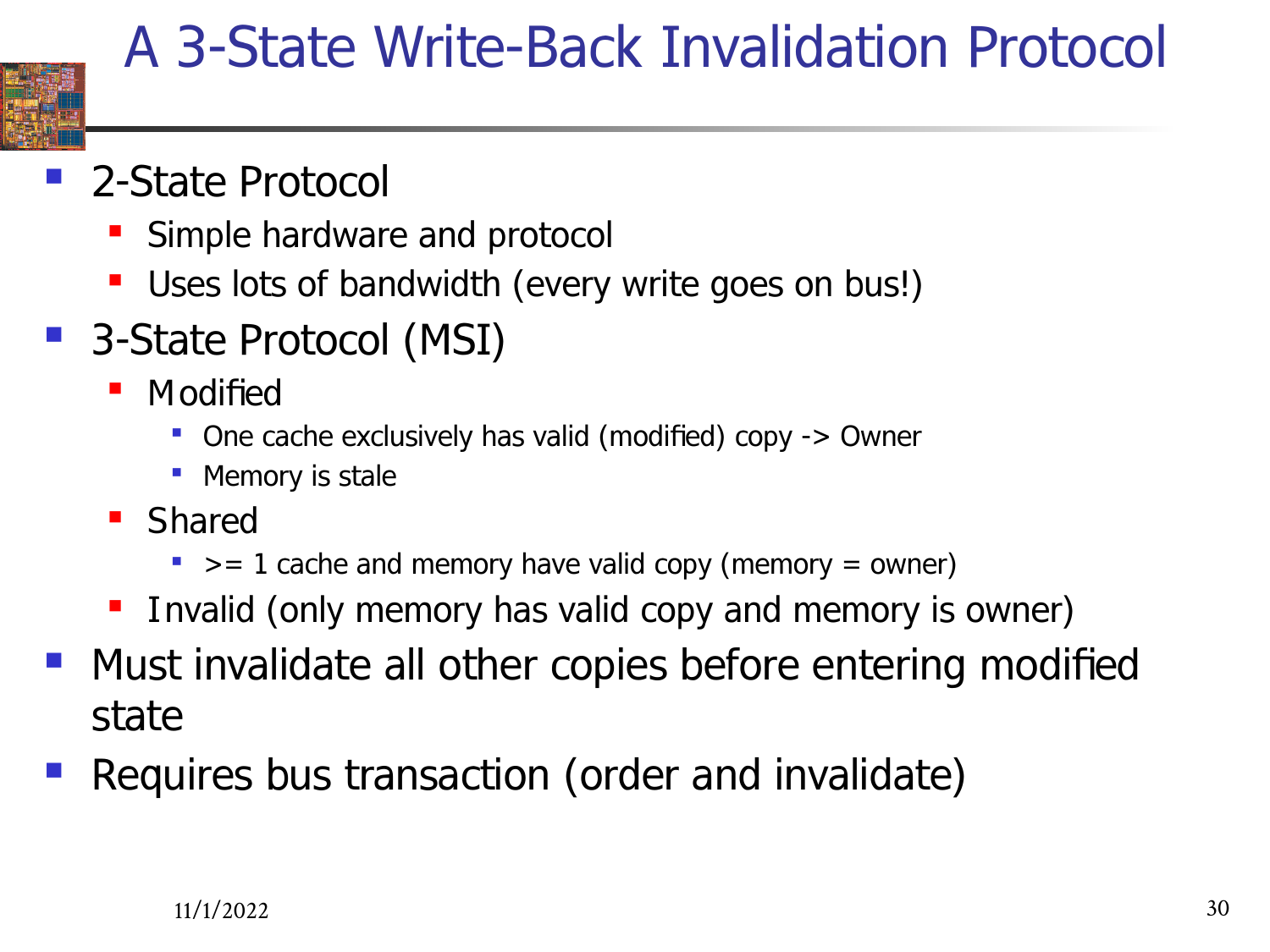

# A 3-State Write-Back Invalidation Protocol
2-State Protocol
Simple hardware and protocol
Uses lots of bandwidth (every write goes on bus!)
3-State Protocol (MSI)
Modified
One cache exclusively has valid (modified) copy -> Owner
Memory is stale
Shared
>= 1 cache and memory have valid copy (memory = owner)
Invalid (only memory has valid copy and memory is owner)
Must invalidate all other copies before entering modified state
Requires bus transaction (order and invalidate)
11/1/2022
30